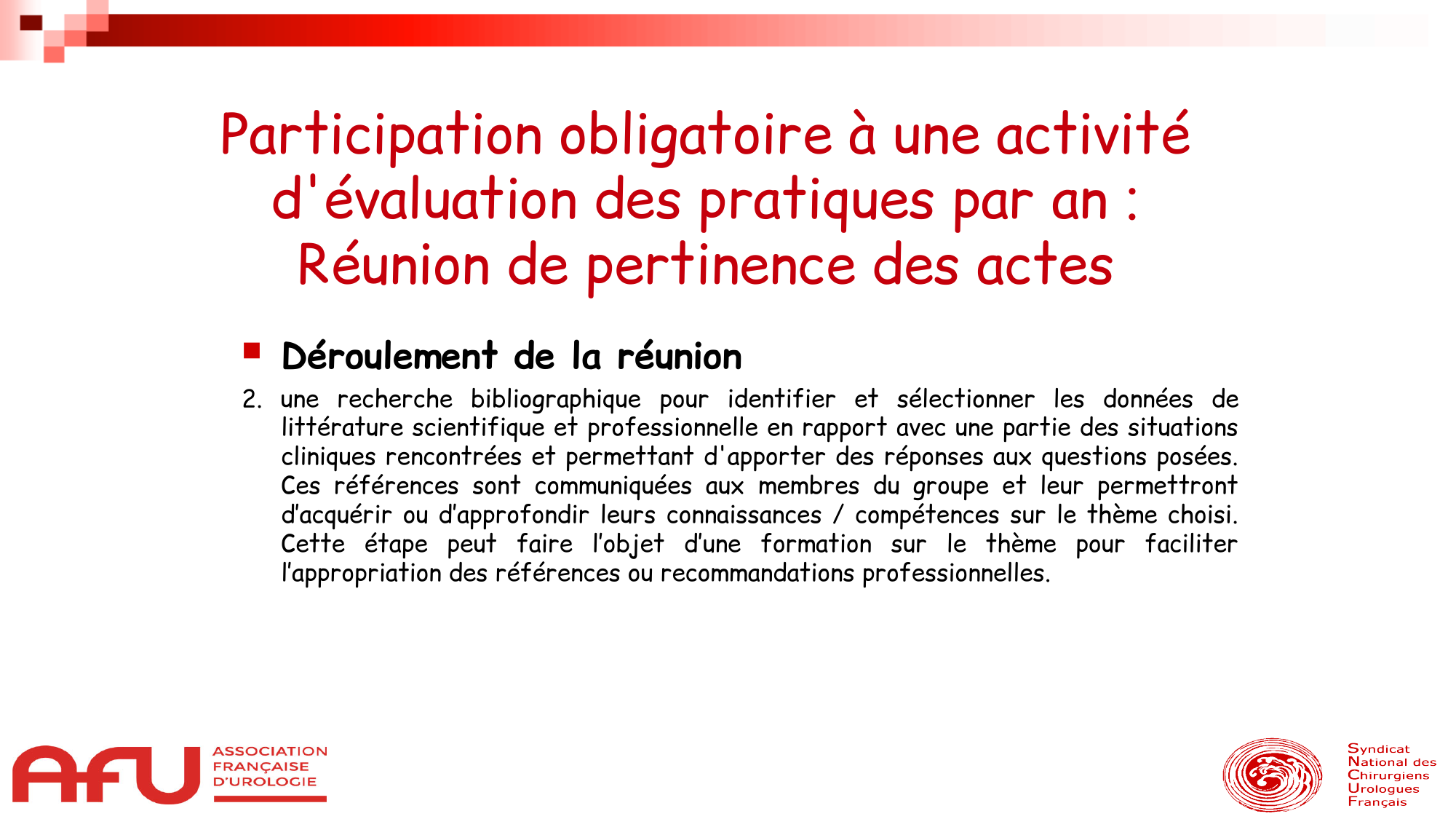

Participation obligatoire à une activité d'évaluation des pratiques par an :
Réunion de pertinence des actes
Déroulement de la réunion
2. une recherche bibliographique pour identifier et sélectionner les données de littérature scientifique et professionnelle en rapport avec une partie des situations cliniques rencontrées et permettant d'apporter des réponses aux questions posées. Ces références sont communiquées aux membres du groupe et leur permettront d’acquérir ou d’approfondir leurs connaissances / compétences sur le thème choisi. Cette étape peut faire l’objet d’une formation sur le thème pour faciliter l’appropriation des références ou recommandations professionnelles.